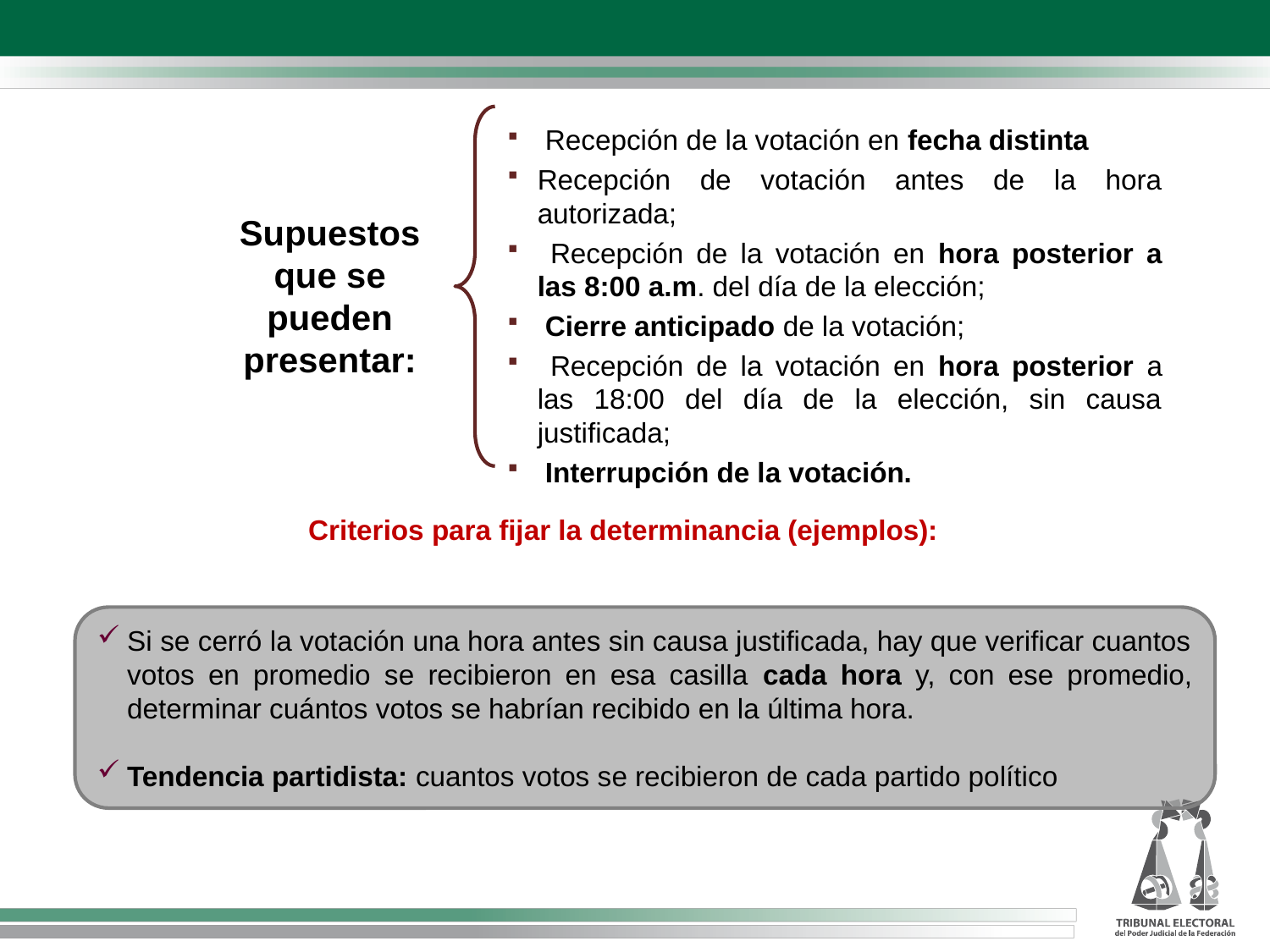

Recepción de la votación en fecha distinta
Recepción de votación antes de la hora autorizada;
 Recepción de la votación en hora posterior a las 8:00 a.m. del día de la elección;
 Cierre anticipado de la votación;
 Recepción de la votación en hora posterior a las 18:00 del día de la elección, sin causa justificada;
 Interrupción de la votación.

Supuestos que se pueden presentar:
Criterios para fijar la determinancia (ejemplos):
Si se cerró la votación una hora antes sin causa justificada, hay que verificar cuantos votos en promedio se recibieron en esa casilla cada hora y, con ese promedio, determinar cuántos votos se habrían recibido en la última hora.

Tendencia partidista: cuantos votos se recibieron de cada partido político